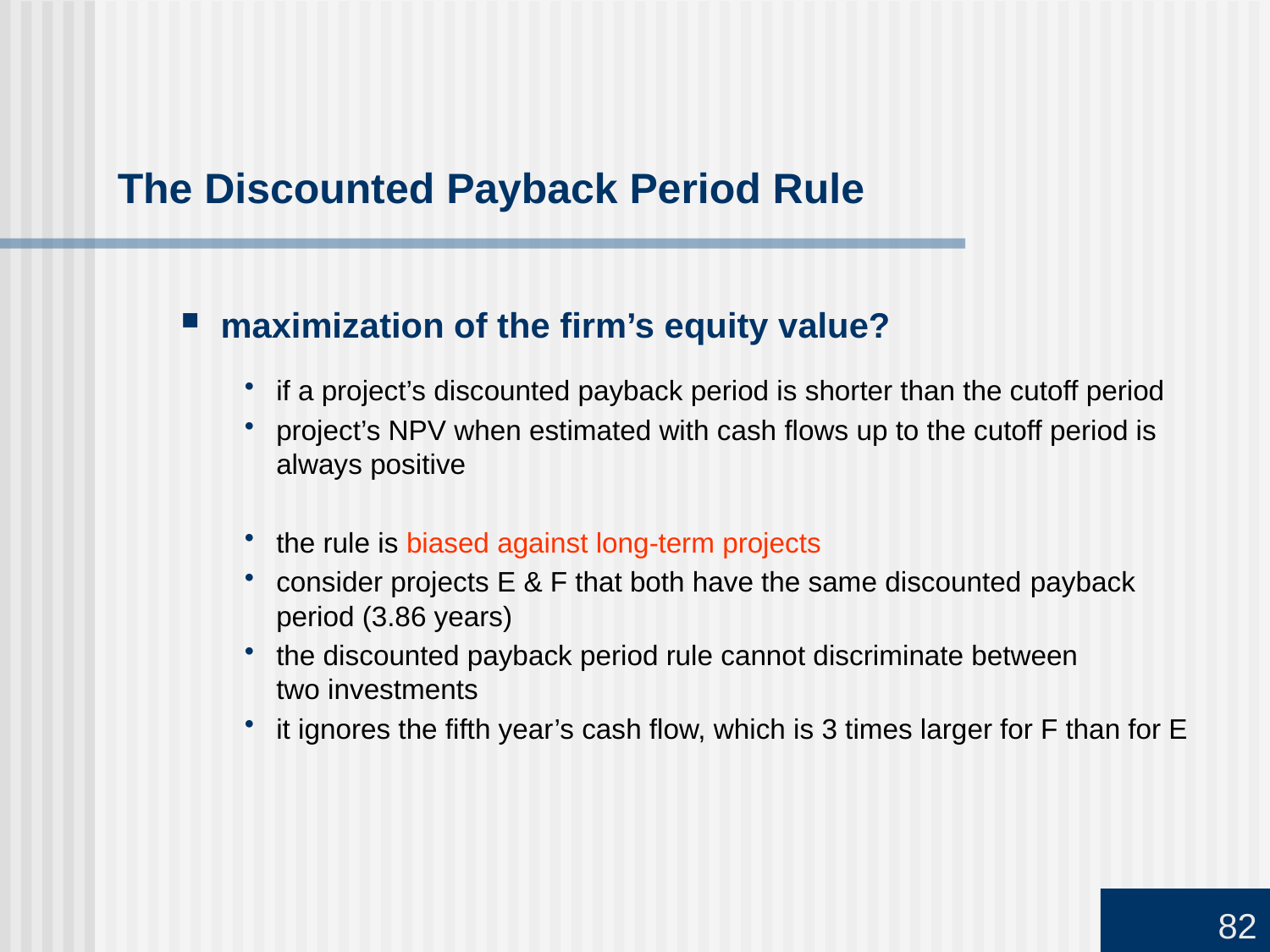

# The Discounted Payback Period Rule
maximization of the firm’s equity value?

if a project’s discounted payback period is shorter than the cutoff period
project’s NPV when estimated with cash flows up to the cutoff period is always positive

the rule is biased against long-term projects
consider projects E & F that both have the same discounted payback period (3.86 years)
the discounted payback period rule cannot discriminate between
two investments
it ignores the fifth year’s cash flow, which is 3 times larger for F than for E
82